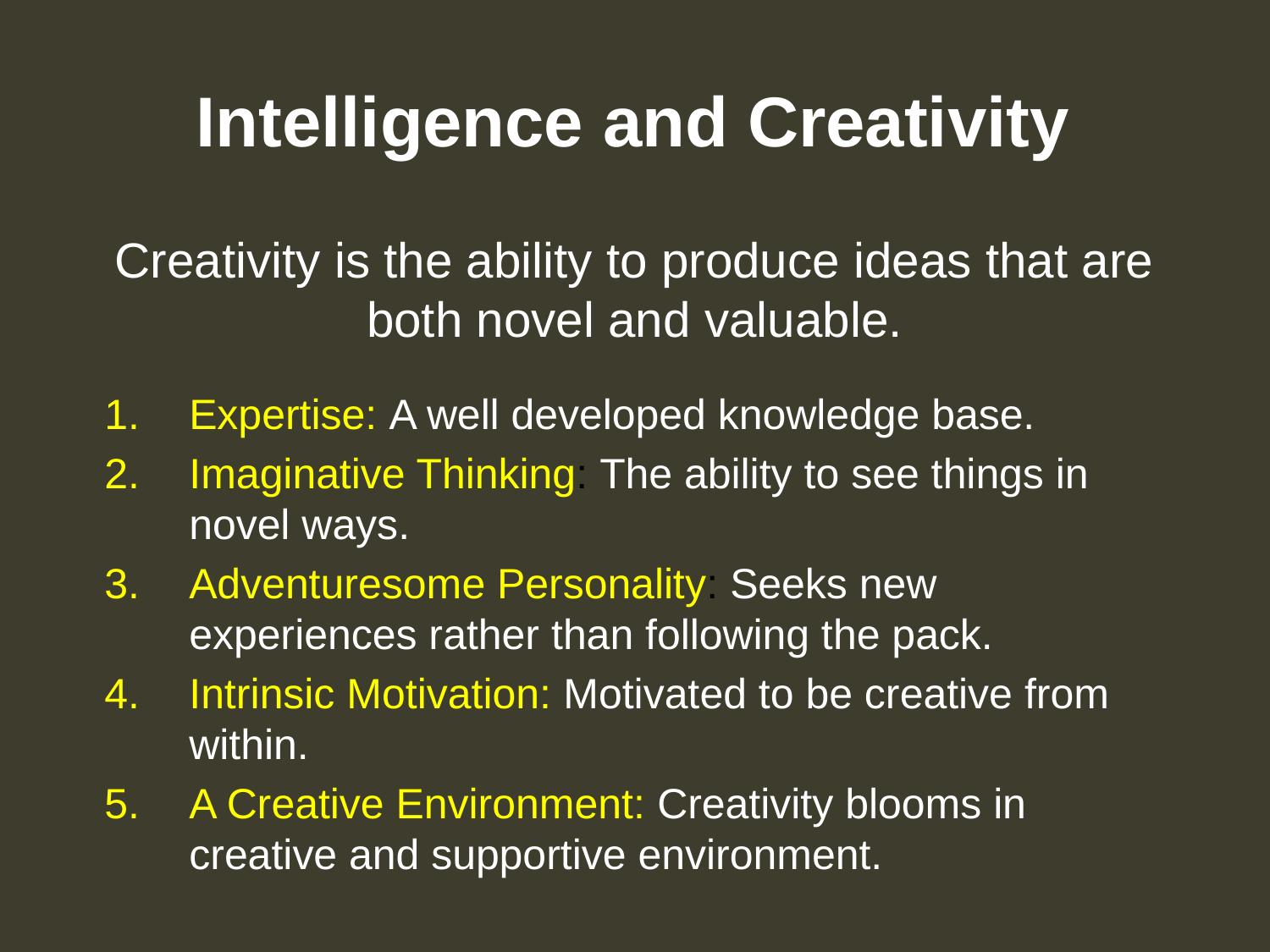

# Intelligence and Creativity
Creativity is the ability to produce ideas that are both novel and valuable.
Expertise: A well developed knowledge base.
Imaginative Thinking: The ability to see things in novel ways.
Adventuresome Personality: Seeks new experiences rather than following the pack.
Intrinsic Motivation: Motivated to be creative from within.
A Creative Environment: Creativity blooms in creative and supportive environment.